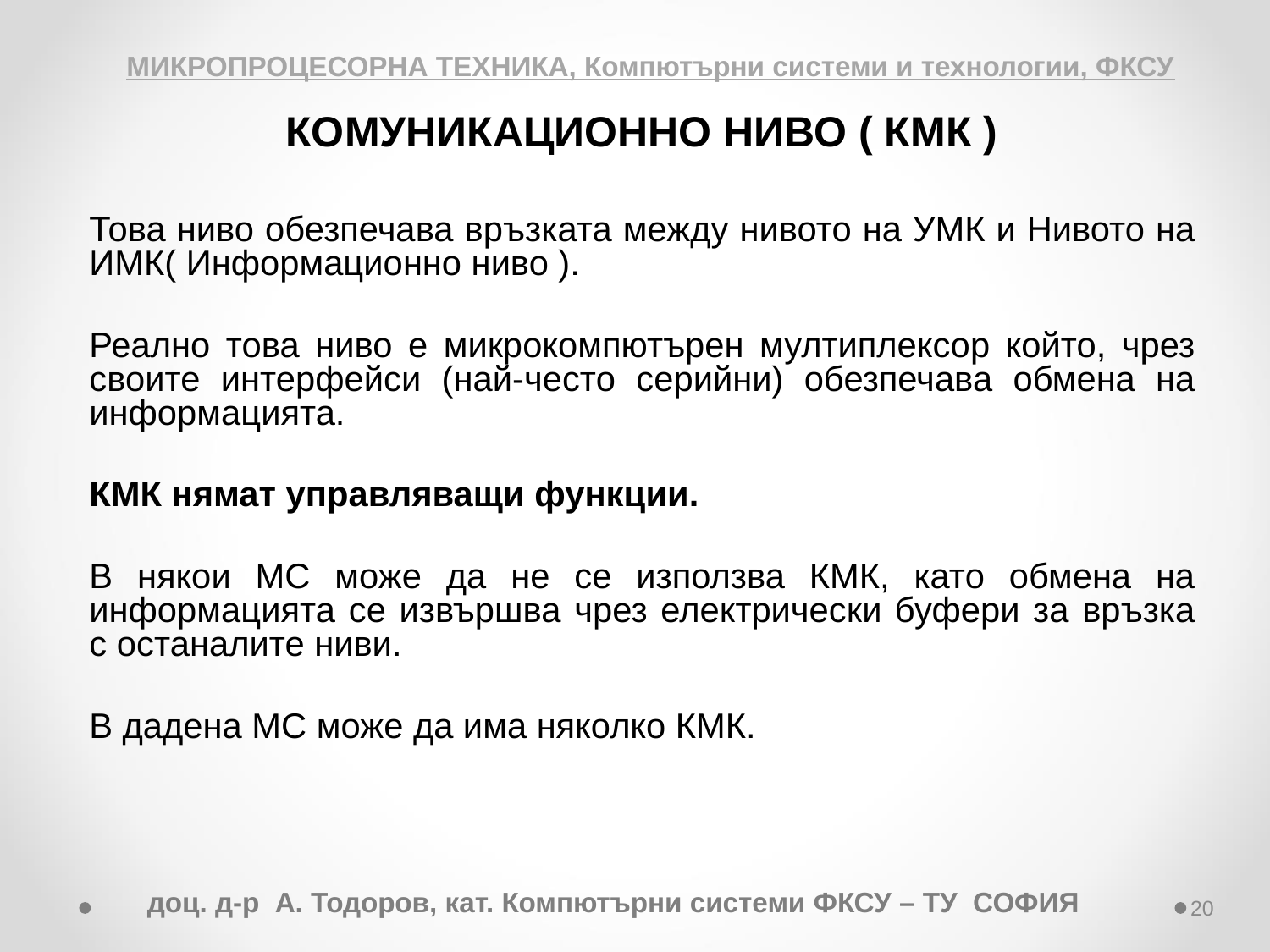

МИКРОПРОЦЕСОРНА ТЕХНИКА, Компютърни системи и технологии, ФКСУ
КОМУНИКАЦИОННО НИВО ( КМК )

	Това ниво обезпечава връзката между нивото на УМК и Нивото на ИМК( Информационно ниво ).

	Реално това ниво е микрокомпютърен мултиплексор който, чрез своите интерфейси (най-често серийни) обезпечава обмена на информацията.

	КМК нямат управляващи функции.

	В някои МС може да не се използва КМК, като обмена на информацията се извършва чрез електрически буфери за връзка с останалите ниви.

	В дадена МС може да има няколко КМК.

доц. д-р  А. Тодоров, кат. Компютърни системи ФКСУ – ТУ  СОФИЯ
20